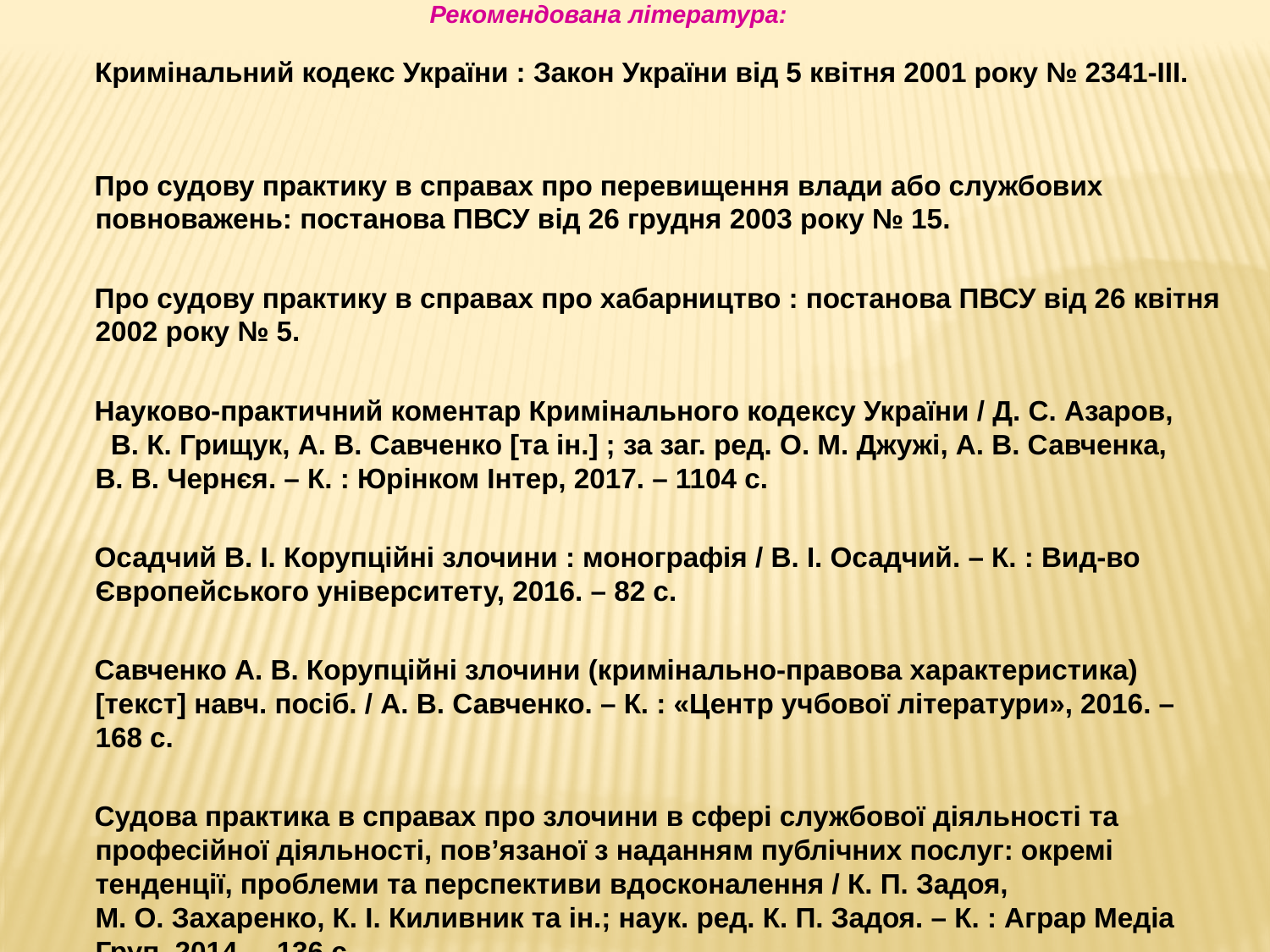

Рекомендована література:

        Кримінальний кодекс України : Закон України від 5 квітня 2001 року № 2341-III.

      Про судову практику в справах про перевищення влади або службових повноважень: постанова ПВСУ від 26 грудня 2003 року № 15.

      Про судову практику в справах про хабарництво : постанова ПВСУ від 26 квітня 2002 року № 5.

      Науково-практичний коментар Кримінального кодексу України / Д. С. Азаров,         В. К. Грищук, А. В. Савченко [та ін.] ; за заг. ред. О. М. Джужі, А. В. Савченка,      В. В. Чернєя. – К. : Юрінком Інтер, 2017. – 1104 с.

      Осадчий В. І. Корупційні злочини : монографія / В. І. Осадчий. – К. : Вид-во Європейського університету, 2016. – 82 с.

      Савченко А. В. Корупційні злочини (кримінально-правова характеристика) [текст] навч. посіб. / А. В. Савченко. – К. : «Центр учбової літератури», 2016. – 168 с.

      Судова практика в справах про злочини в сфері службової діяльності та професійної діяльності, пов’язаної з наданням публічних послуг: окремі тенденції, проблеми та перспективи вдосконалення / К. П. Задоя,                          М. О. Захаренко, К. І. Киливник та ін.; наук. ред. К. П. Задоя. – К. : Аграр Медіа Груп, 2014. – 136 с.